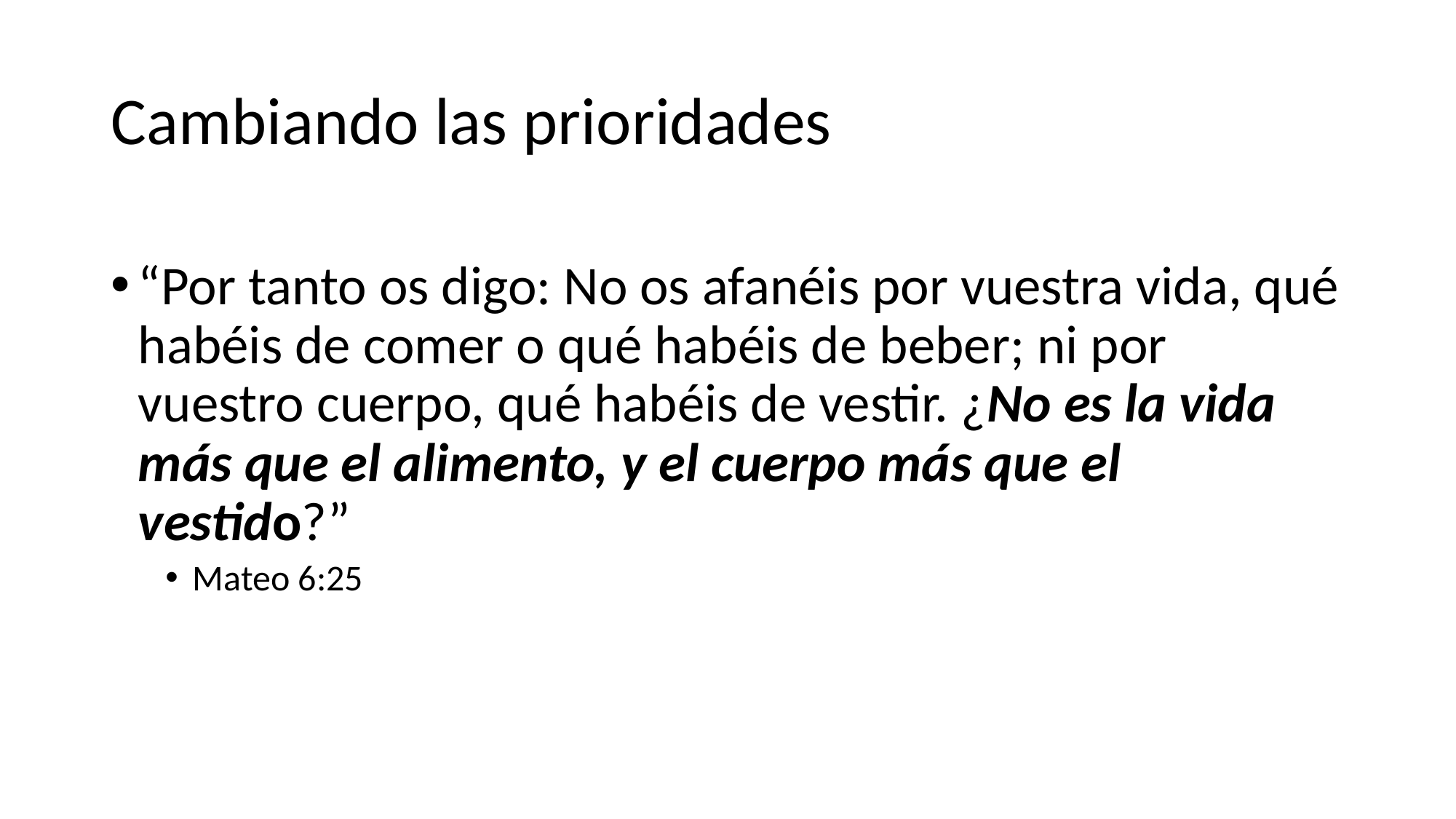

# Cambiando las prioridades
“Por tanto os digo: No os afanéis por vuestra vida, qué habéis de comer o qué habéis de beber; ni por vuestro cuerpo, qué habéis de vestir. ¿No es la vida más que el alimento, y el cuerpo más que el vestido?”
Mateo 6:25